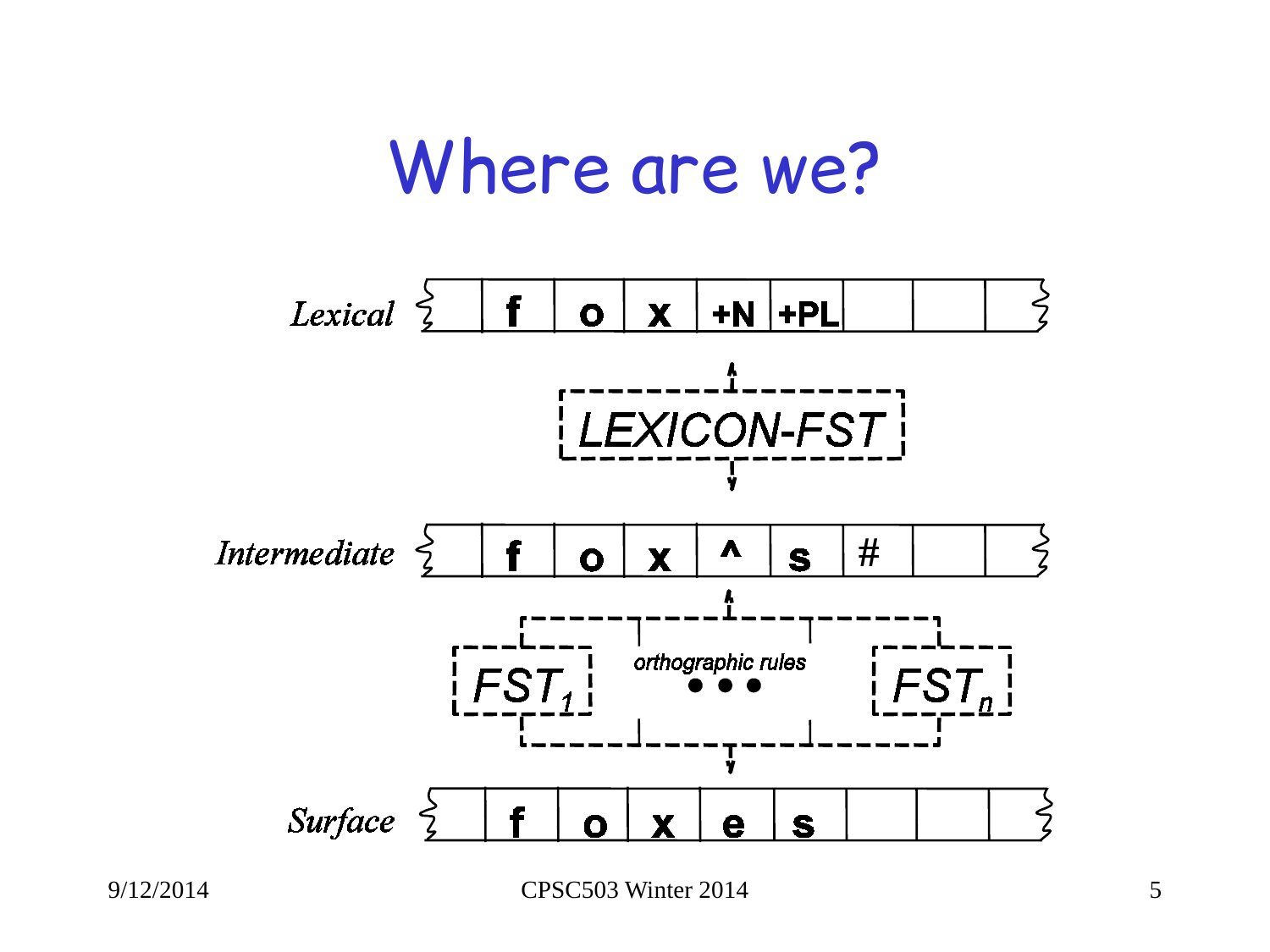

# Where are we?

#

9/12/2014
CPSC503 Winter 2014
5